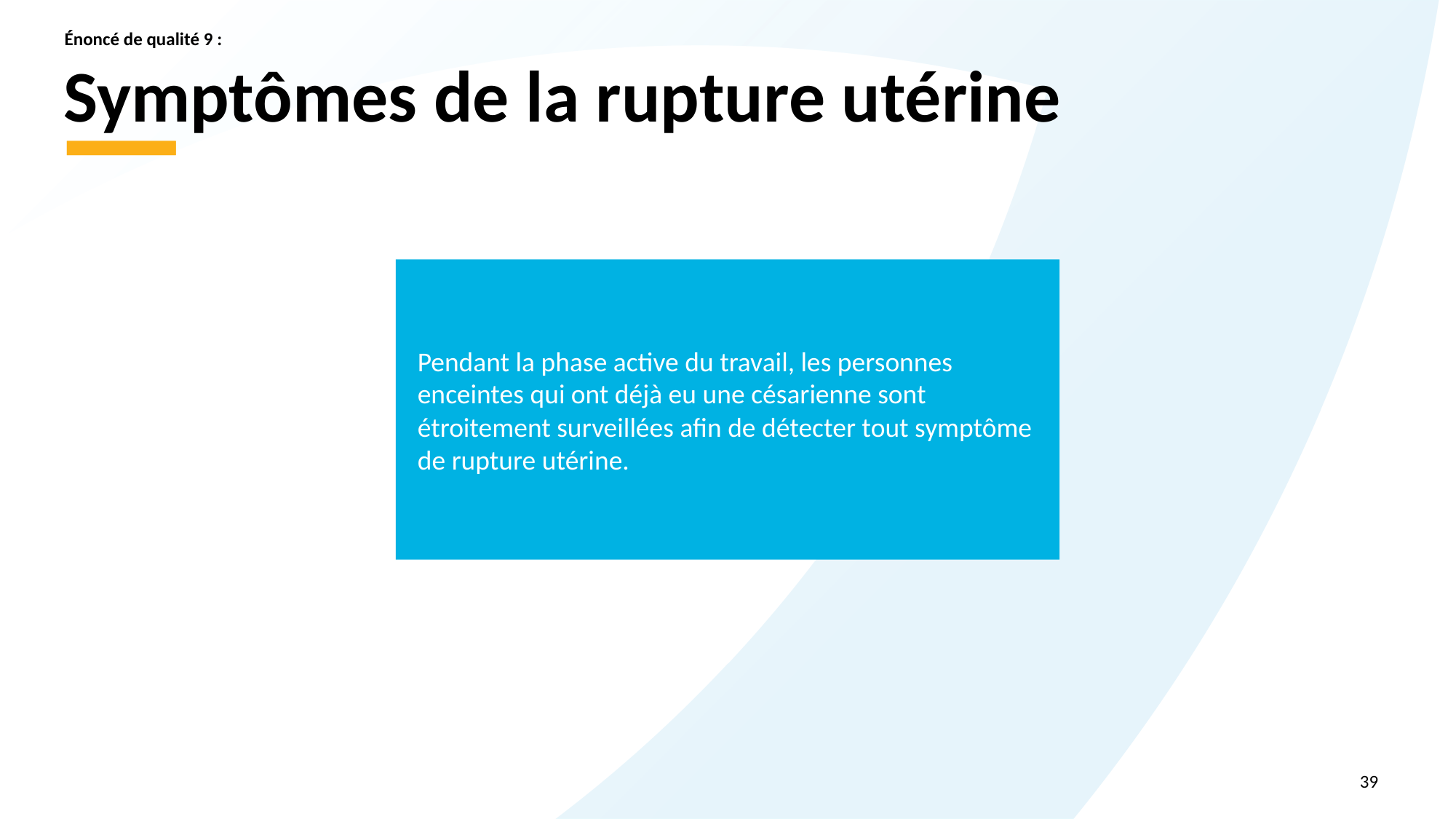

Énoncé de qualité 9 :
# Symptômes de la rupture utérine
Pendant la phase active du travail, les personnes enceintes qui ont déjà eu une césarienne sont étroitement surveillées afin de détecter tout symptôme de rupture utérine.
39